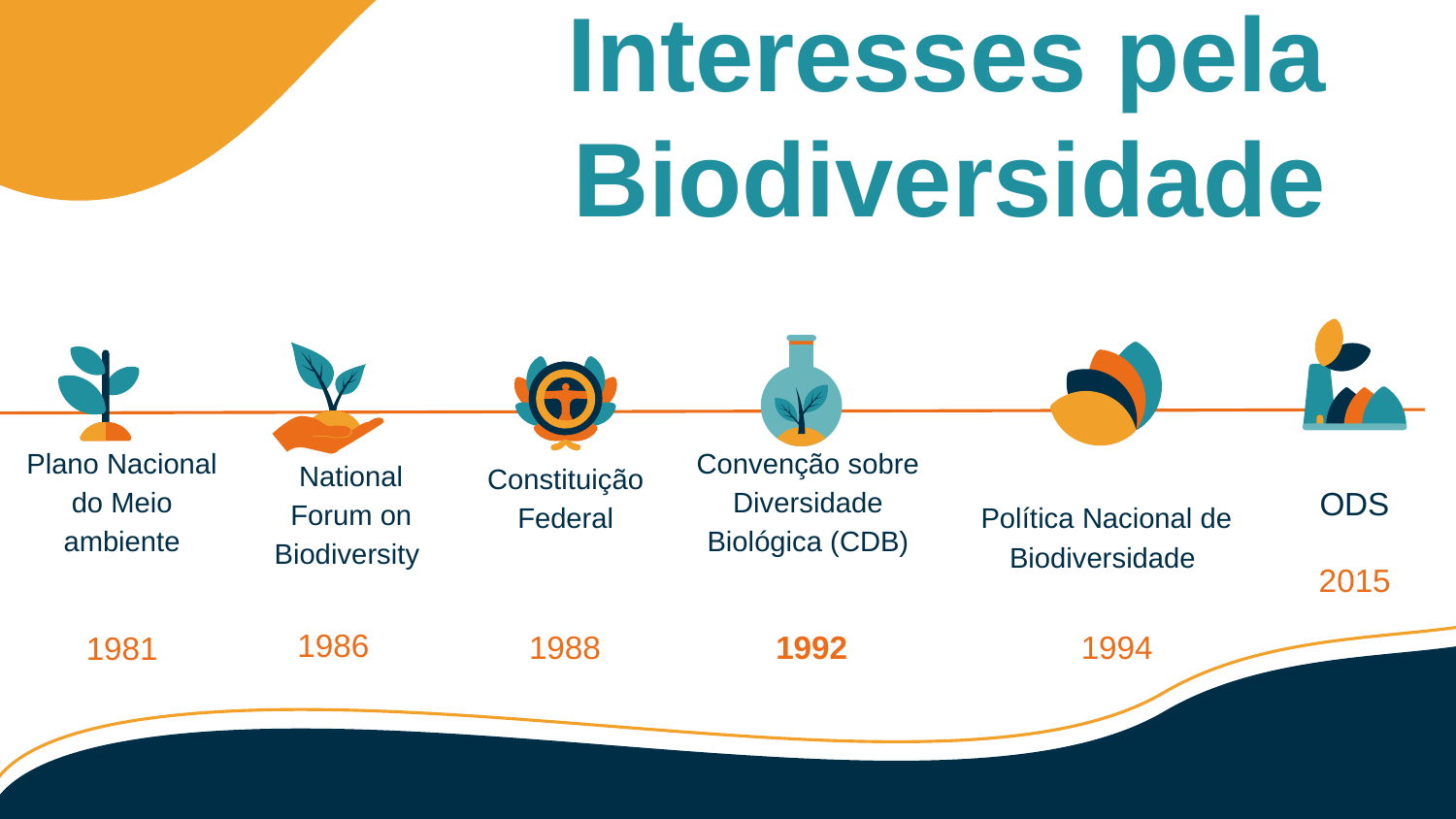

# Interesses pela Biodiversidade

Convenção sobre Diversidade Biológica (CDB)
Plano Nacional do Meio ambiente
National Forum on Biodiversity
Constituição Federal
ODS
Política Nacional de Biodiversidade
2015
1986
1988
1992
1994
1981